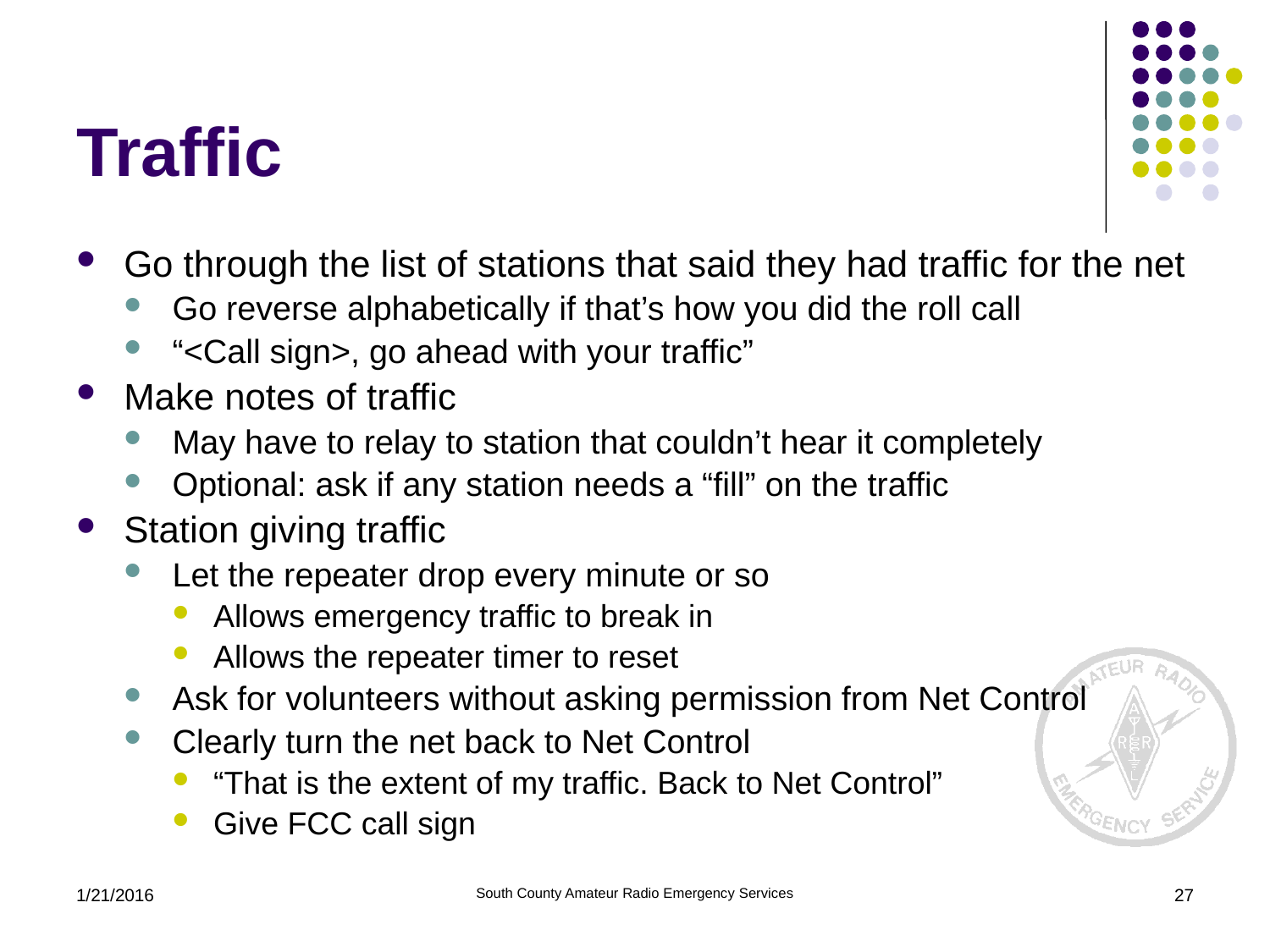

# Traffic
Go through the list of stations that said they had traffic for the net
Go reverse alphabetically if that’s how you did the roll call
“<Call sign>, go ahead with your traffic”
Make notes of traffic
May have to relay to station that couldn’t hear it completely
Optional: ask if any station needs a “fill” on the traffic
Station giving traffic
Let the repeater drop every minute or so
Allows emergency traffic to break in
Allows the repeater timer to reset
Ask for volunteers without asking permission from Net Control
Clearly turn the net back to Net Control
“That is the extent of my traffic. Back to Net Control”
Give FCC call sign

1/21/2016
South County Amateur Radio Emergency Services
27